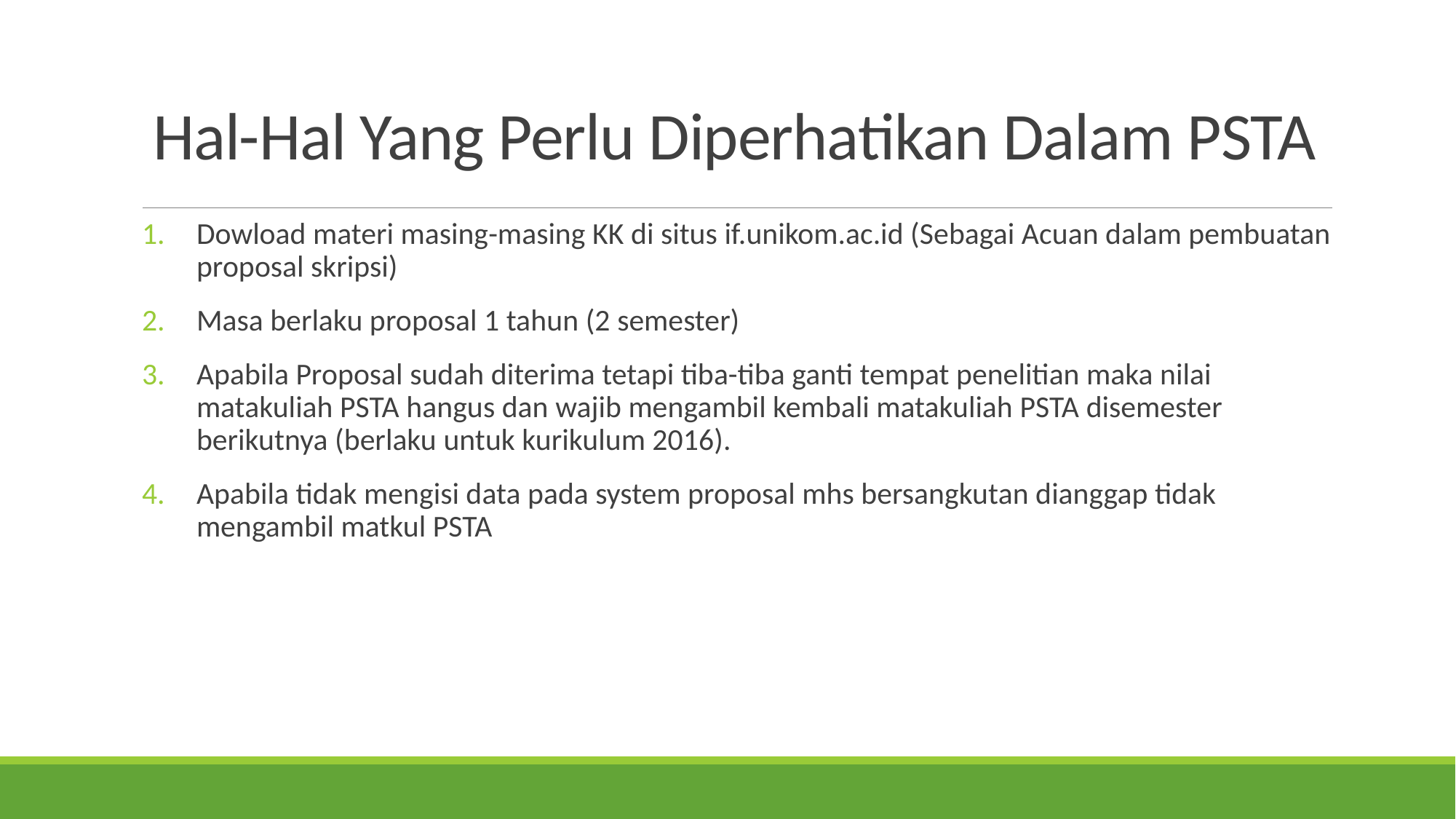

# Hal-Hal Yang Perlu Diperhatikan Dalam PSTA
Dowload materi masing-masing KK di situs if.unikom.ac.id (Sebagai Acuan dalam pembuatan proposal skripsi)
Masa berlaku proposal 1 tahun (2 semester)
Apabila Proposal sudah diterima tetapi tiba-tiba ganti tempat penelitian maka nilai matakuliah PSTA hangus dan wajib mengambil kembali matakuliah PSTA disemester berikutnya (berlaku untuk kurikulum 2016).
Apabila tidak mengisi data pada system proposal mhs bersangkutan dianggap tidak mengambil matkul PSTA